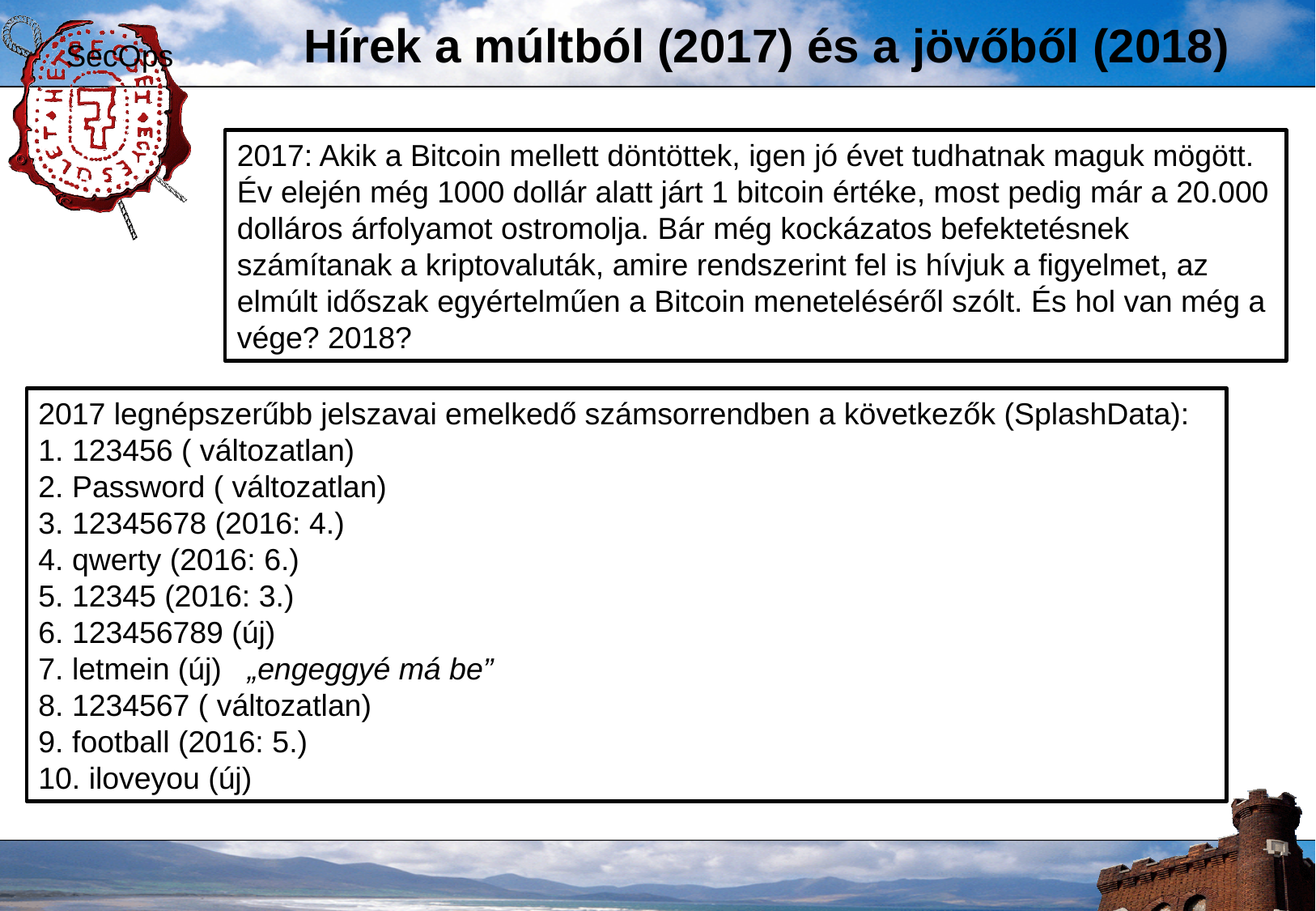

# SecOps
Hírek a múltból (2017) és a jövőből (2018)
2017: Akik a Bitcoin mellett döntöttek, igen jó évet tudhatnak maguk mögött. Év elején még 1000 dollár alatt járt 1 bitcoin értéke, most pedig már a 20.000 dolláros árfolyamot ostromolja. Bár még kockázatos befektetésnek számítanak a kriptovaluták, amire rendszerint fel is hívjuk a figyelmet, az elmúlt időszak egyértelműen a Bitcoin meneteléséről szólt. És hol van még a vége? 2018?
2017 legnépszerűbb jelszavai emelkedő számsorrendben a következők (SplashData):
1. 123456 ( változatlan)
2. Password ( változatlan)
3. 12345678 (2016: 4.)
4. qwerty (2016: 6.)
5. 12345 (2016: 3.)
6. 123456789 (új)
7. letmein (új)   „engeggyé má be”
8. 1234567 ( változatlan)
9. football (2016: 5.)
10. iloveyou (új)